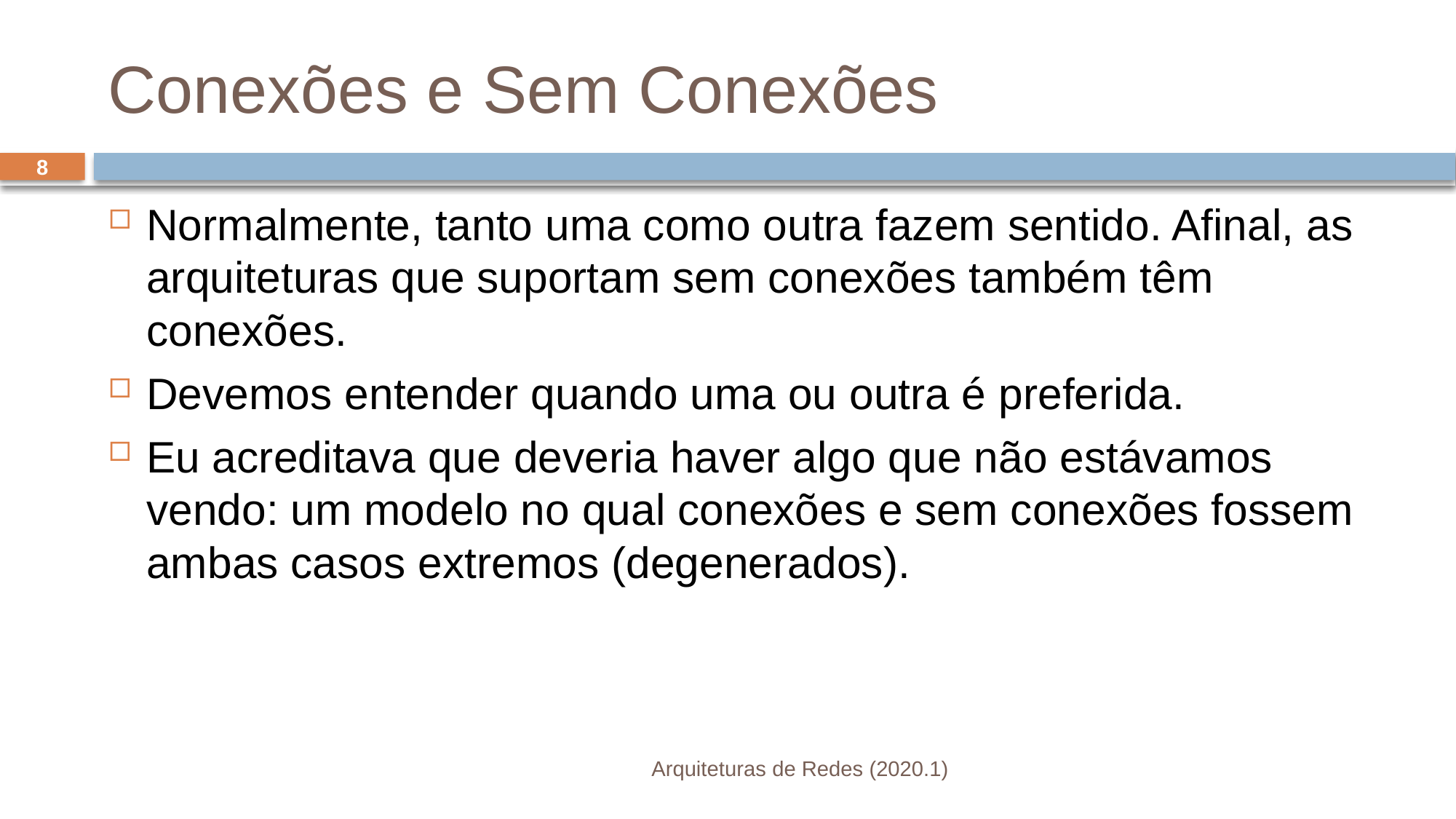

# Conexões e Sem Conexões
8
Normalmente, tanto uma como outra fazem sentido. Afinal, as arquiteturas que suportam sem conexões também têm conexões.
Devemos entender quando uma ou outra é preferida.
Eu acreditava que deveria haver algo que não estávamos vendo: um modelo no qual conexões e sem conexões fossem ambas casos extremos (degenerados).
Arquiteturas de Redes (2020.1)